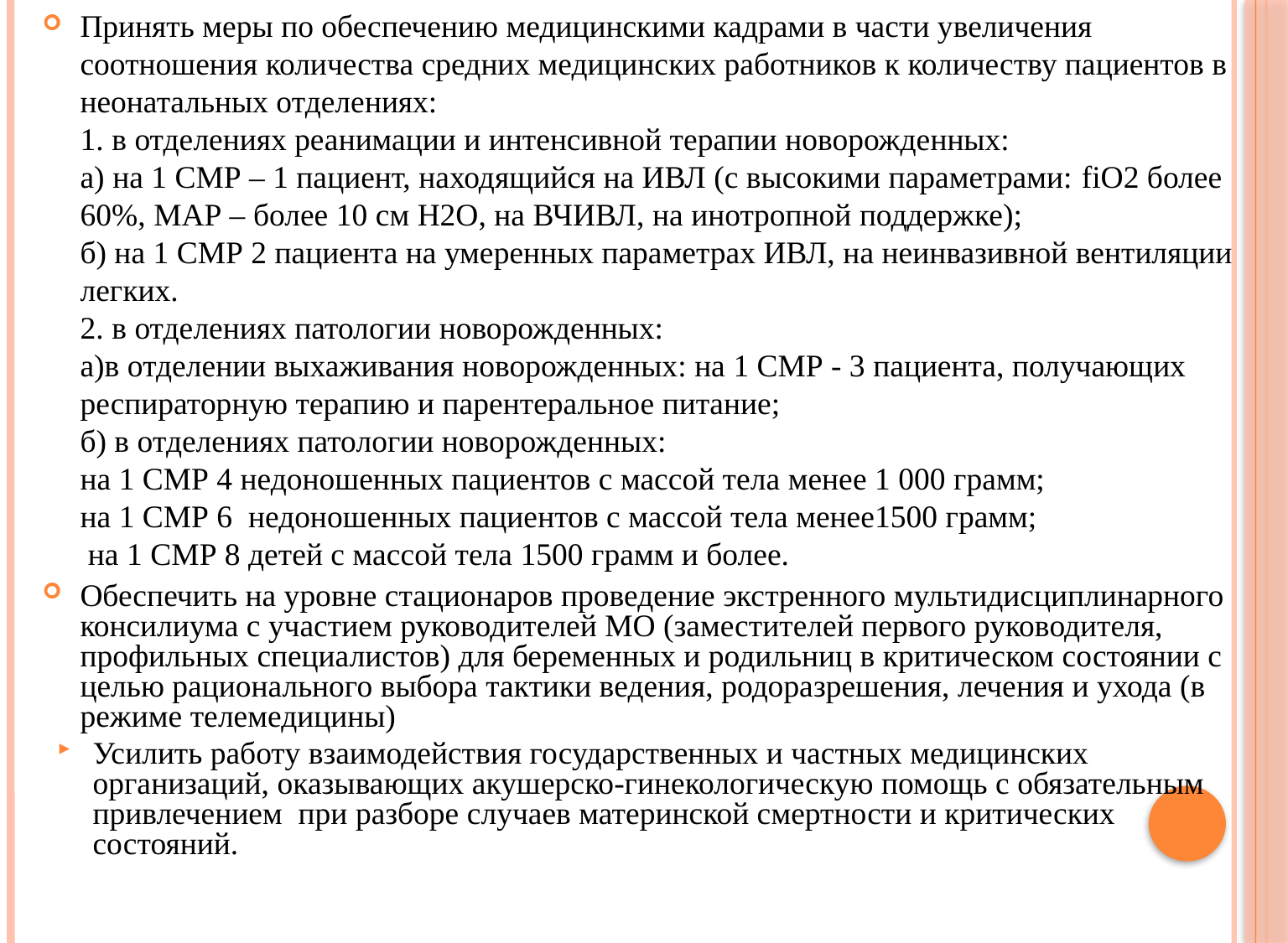

Принять меры по обеспечению медицинскими кадрами в части увеличения соотношения количества средних медицинских работников к количеству пациентов в неонатальных отделениях:
1. в отделениях реанимации и интенсивной терапии новорожденных:
а) на 1 СМР – 1 пациент, находящийся на ИВЛ (с высокими параметрами: fiO2 более 60%, МАР – более 10 см Н2О, на ВЧИВЛ, на инотропной поддержке);
б) на 1 СМР 2 пациента на умеренных параметрах ИВЛ, на неинвазивной вентиляции легких.
2. в отделениях патологии новорожденных:
а)в отделении выхаживания новорожденных: на 1 СМР - 3 пациента, получающих респираторную терапию и парентеральное питание;
б) в отделениях патологии новорожденных:
на 1 СМР 4 недоношенных пациентов с массой тела менее 1 000 грамм;
на 1 СМР 6  недоношенных пациентов с массой тела менее1500 грамм;
 на 1 СМР 8 детей с массой тела 1500 грамм и более.
Обеспечить на уровне стационаров проведение экстренного мультидисциплинарного консилиума с участием руководителей МО (заместителей первого руководителя, профильных специалистов) для беременных и родильниц в критическом состоянии с целью рационального выбора тактики ведения, родоразрешения, лечения и ухода (в режиме телемедицины)
Усилить работу взаимодействия государственных и частных медицинских организаций, оказывающих акушерско-гинекологическую помощь с обязательным привлечением  при разборе случаев материнской смертности и критических состояний.